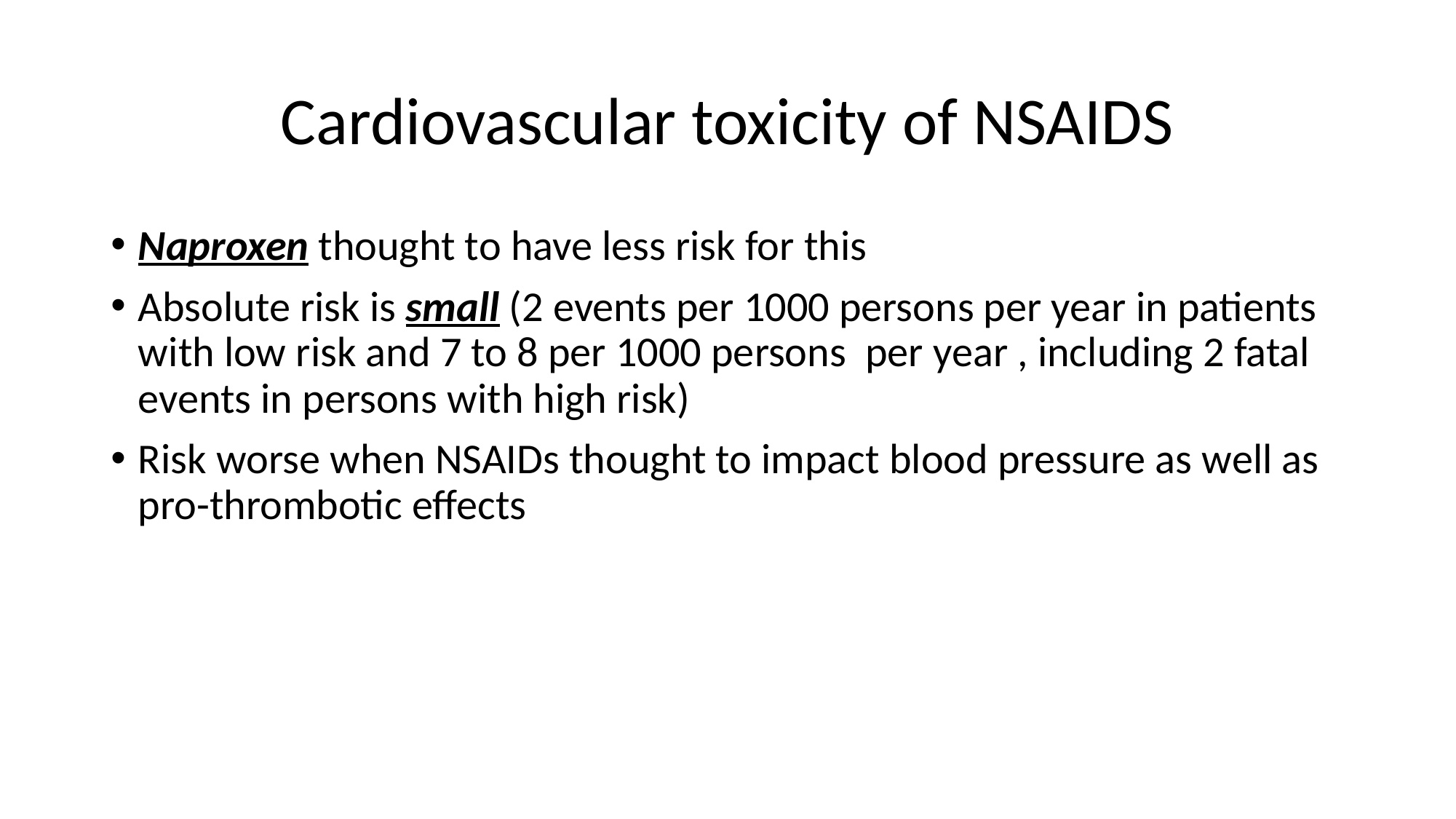

# Cardiovascular toxicity of NSAIDS
Naproxen thought to have less risk for this
Absolute risk is small (2 events per 1000 persons per year in patients with low risk and 7 to 8 per 1000 persons  per year , including 2 fatal events in persons with high risk)
Risk worse when NSAIDs thought to impact blood pressure as well as pro-thrombotic effects